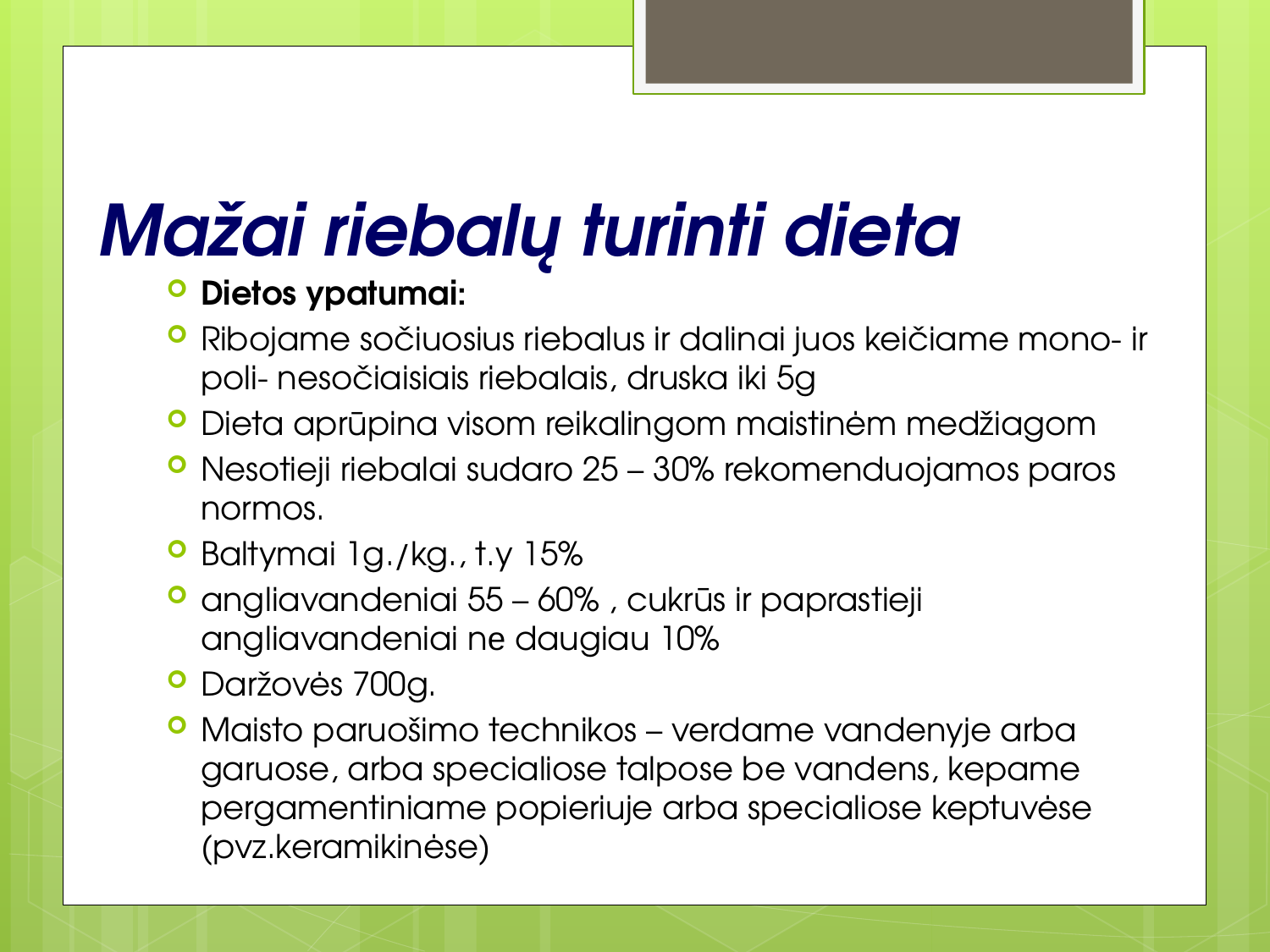

# Mažai riebalų turinti dieta
Dietos ypatumai:
Ribojame sočiuosius riebalus ir dalinai juos keičiame mono- ir poli- nesočiaisiais riebalais, druska iki 5g
Dieta aprūpina visom reikalingom maistinėm medžiagom
Nesotieji riebalai sudaro 25 – 30% rekomenduojamos paros normos.
Baltymai 1g./kg., t.y 15%
angliavandeniai 55 – 60% , cukrūs ir paprastieji angliavandeniai nе daugiau 10%
Daržovės 700g.
Maisto paruošimo technikos – verdame vandenyje arba garuose, arba specialiose talpose be vandens, kepame pergamentiniame popieriuje arba specialiose keptuvėse (pvz.keramikinėse)